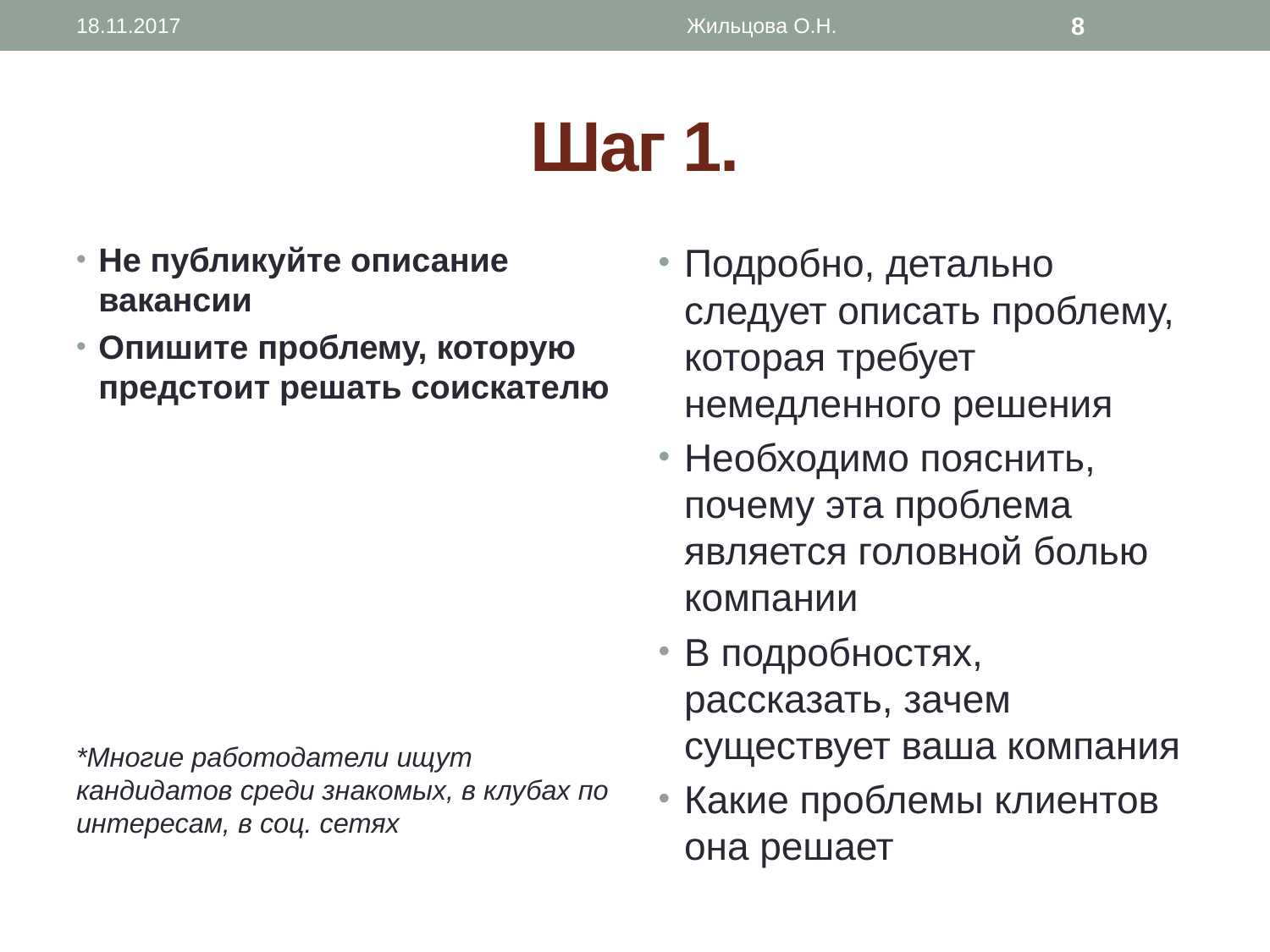

18.11.2017
Жильцова О.Н.
8
# Шаг 1.
Не публикуйте описание вакансии
Опишите проблему, которую предстоит решать соискателю

*Многие работодатели ищут кандидатов среди знакомых, в клубах по интересам, в соц. сетях
Подробно, детально следует описать проблему, которая требует немедленного решения
Необходимо пояснить, почему эта проблема является головной болью компании
В подробностях, рассказать, зачем существует ваша компания
Какие проблемы клиентов она решает